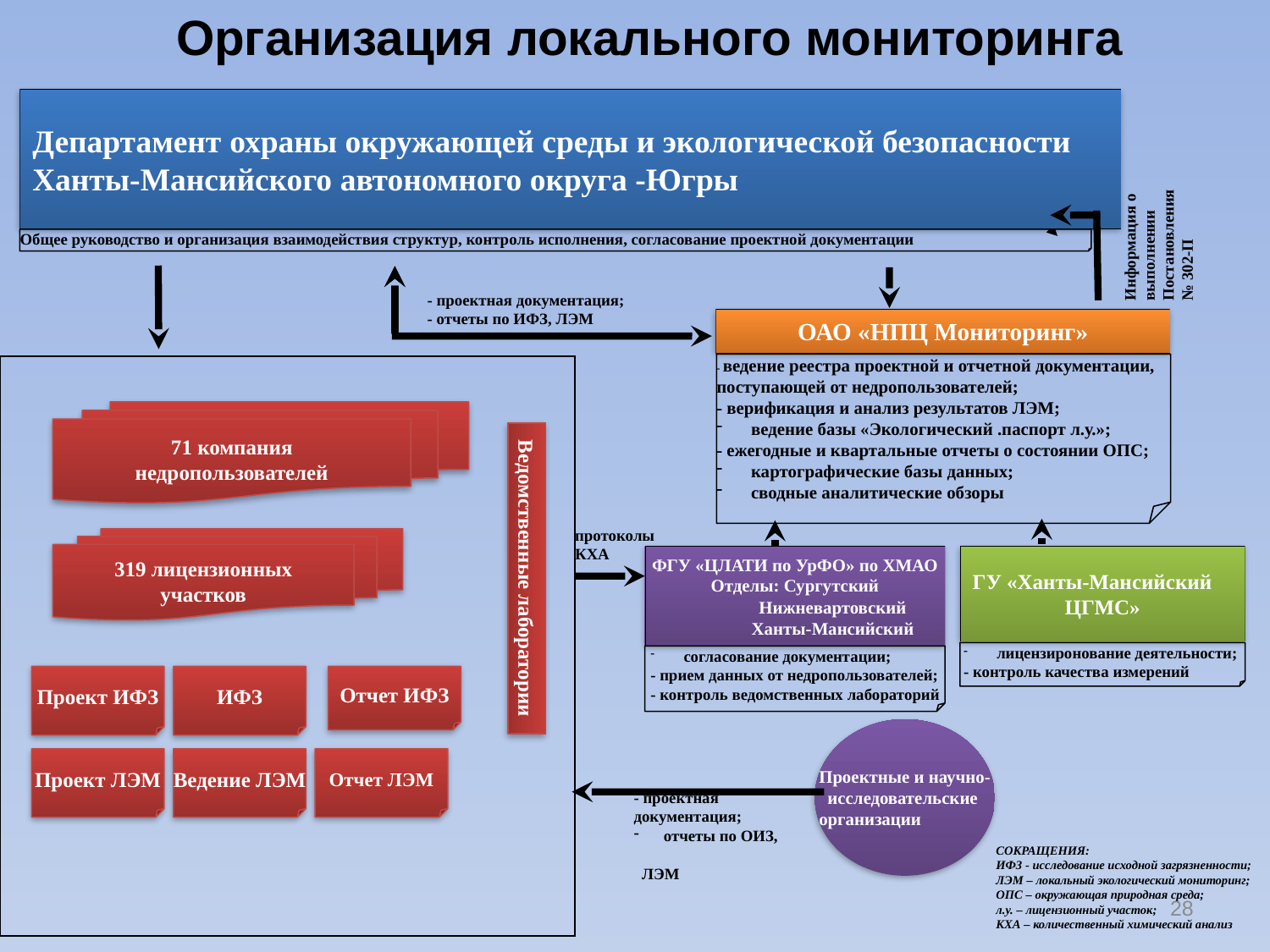

Организация локального мониторинга
Департамент охраны окружающей среды и экологической безопасности
Ханты-Мансийского автономного округа -Югры
Общее руководство и организация взаимодействия структур, контроль исполнения, согласование проектной документации
Информация о выполнении Постановления № 302-П

- проектная документация;
- отчеты по ИФЗ, ЛЭМ
ОАО «НПЦ Мониторинг»
- ведение реестра проектной и отчетной документации, поступающей от недропользователей;
- верификация и анализ результатов ЛЭМ;
 ведение базы «Экологический .паспорт л.у.»;
- ежегодные и квартальные отчеты о состоянии ОПС;
 картографические базы данных;
 сводные аналитические обзоры

71 компания
недропользователей

протоколы КХА

319 лицензионных
участков
ФГУ «ЦЛАТИ по УрФО» по ХМАО
Отделы: Сургутский
                 Нижневартовский
                 Ханты-Мансийский
ГУ «Ханты-Мансийский
ЦГМС»
Ведомственные лаборатории

 лицензиронование деятельности;
- контроль качества измерений
 согласование документации;
- прием данных от недропользователей;
- контроль ведомственных лабораторий
Проект ИФЗ
ИФЗ
Проект ЛЭМ
Ведение ЛЭМ
Отчет ЛЭМ
Отчет ИФЗ
Проектные и научно-
исследовательские
организации

- проектная документация;
отчеты по ОИЗ,
  ЛЭМ
СОКРАЩЕНИЯ:
ИФЗ - исследование исходной загрязненности;
ЛЭМ – локальный экологический мониторинг;
ОПС – окружающая природная среда;
л.у. – лицензионный участок;
КХА – количественный химический анализ
28